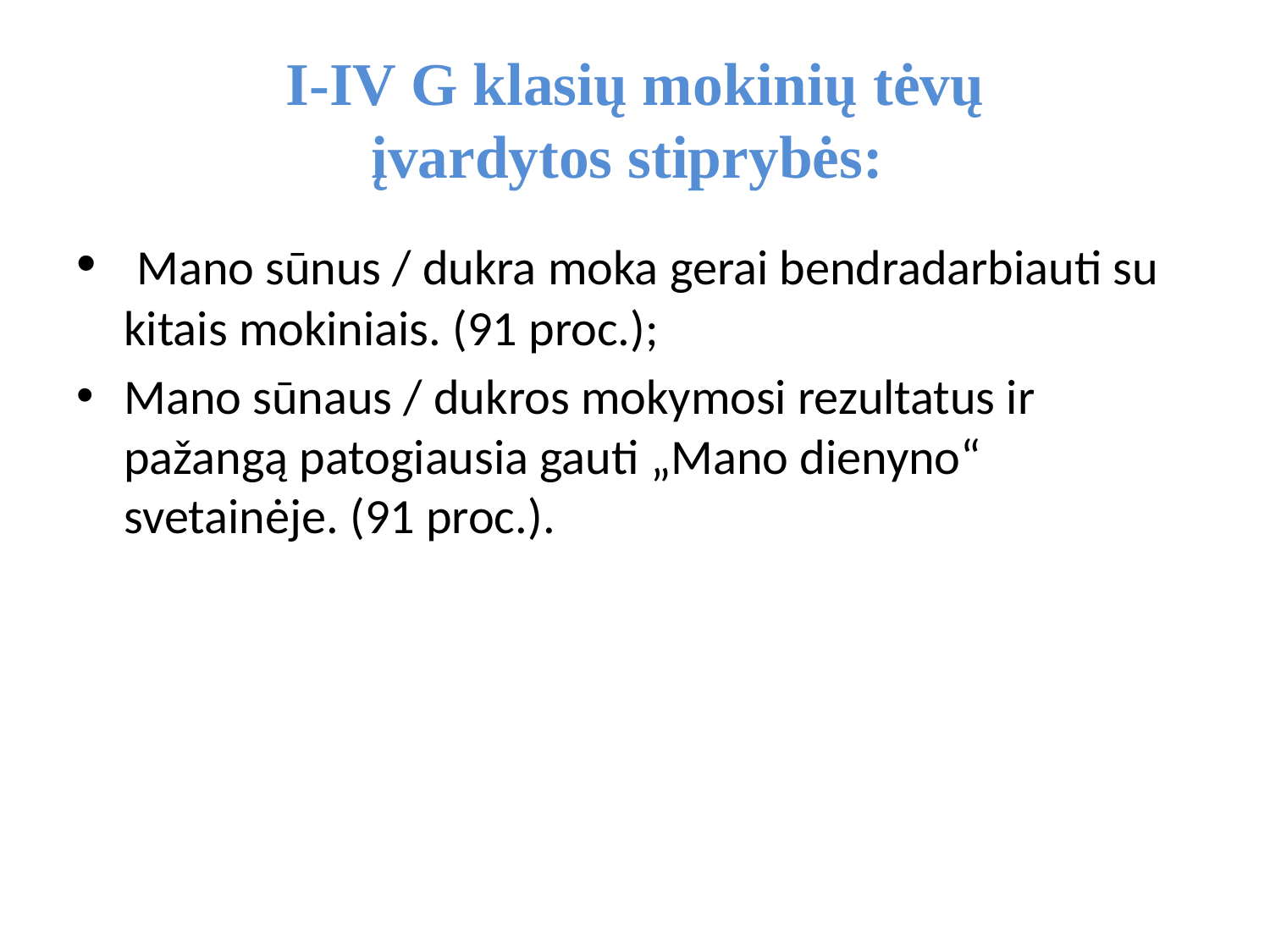

# I-IV G klasių mokinių tėvų įvardytos stiprybės:
 Mano sūnus / dukra moka gerai bendradarbiauti su kitais mokiniais. (91 proc.);
Mano sūnaus / dukros mokymosi rezultatus ir pažangą patogiausia gauti „Mano dienyno“ svetainėje. (91 proc.).